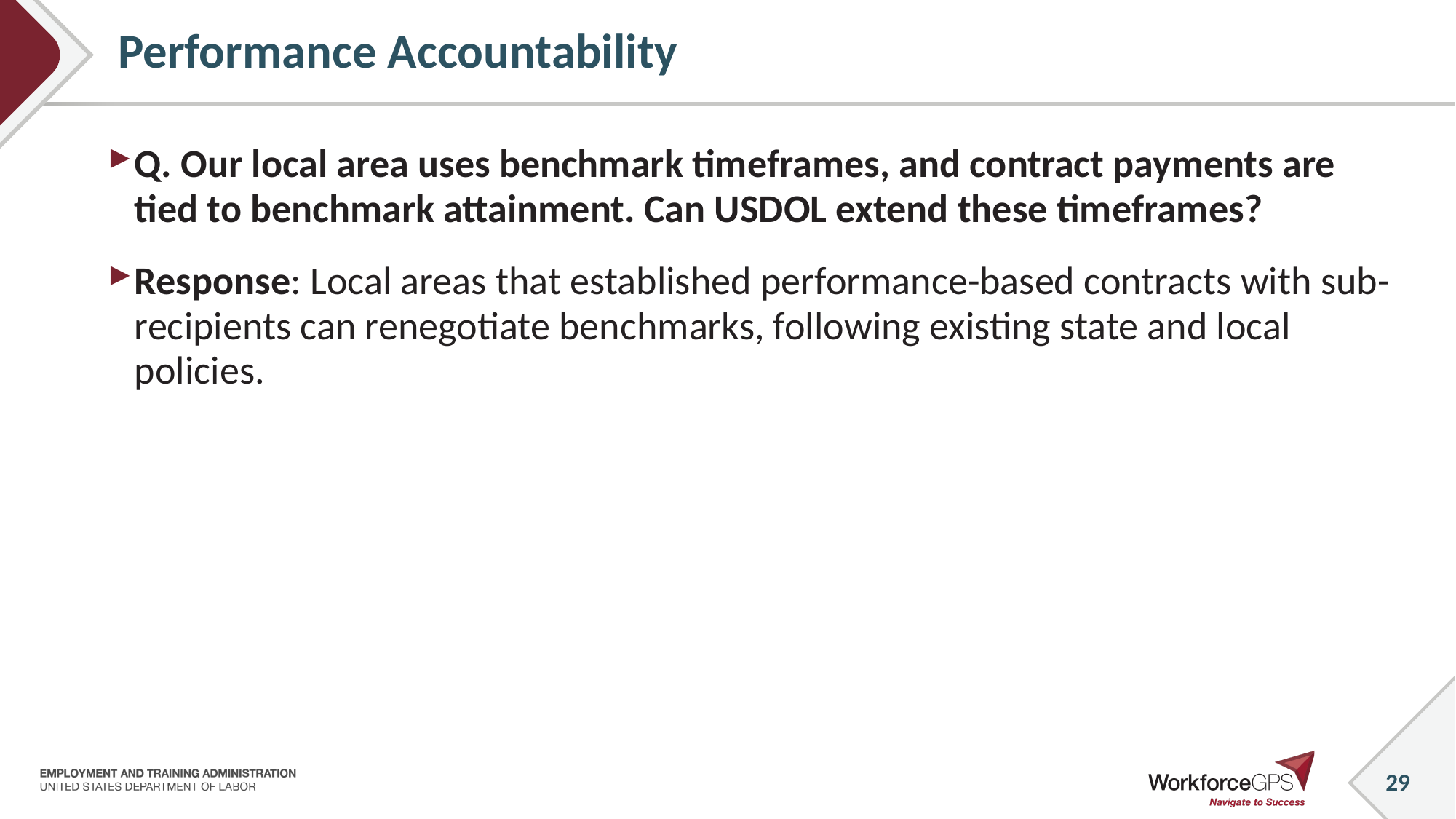

# Performance Accountability
Q. Our local area uses benchmark timeframes, and contract payments are tied to benchmark attainment. Can USDOL extend these timeframes?
Response: Local areas that established performance-based contracts with sub-recipients can renegotiate benchmarks, following existing state and local policies.

29